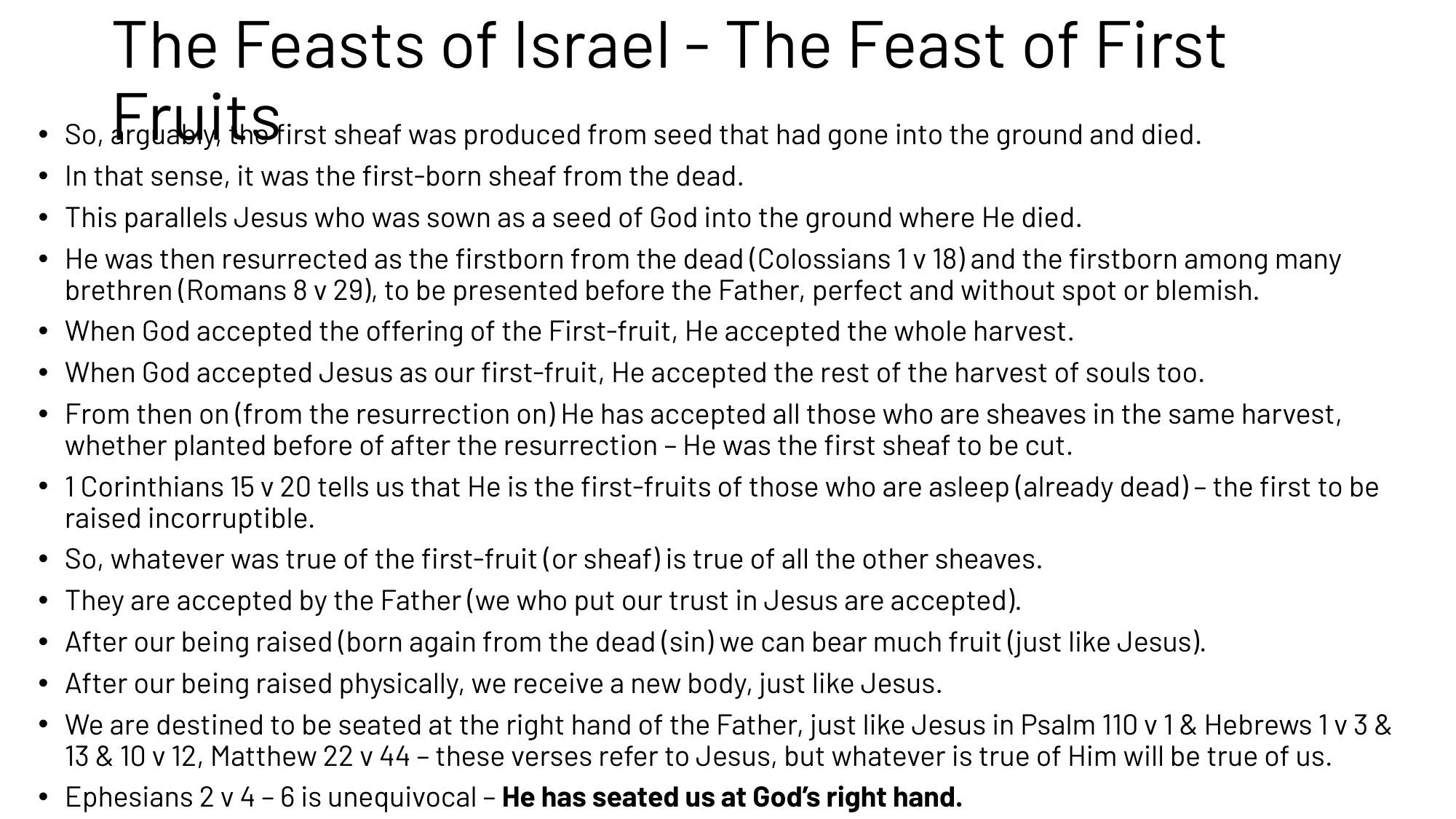

# The Feasts of Israel - The Feast of First Fruits
So, arguably, the first sheaf was produced from seed that had gone into the ground and died.
In that sense, it was the first-born sheaf from the dead.
This parallels Jesus who was sown as a seed of God into the ground where He died.
He was then resurrected as the firstborn from the dead (Colossians 1 v 18) and the firstborn among many brethren (Romans 8 v 29), to be presented before the Father, perfect and without spot or blemish.
When God accepted the offering of the First-fruit, He accepted the whole harvest.
When God accepted Jesus as our first-fruit, He accepted the rest of the harvest of souls too.
From then on (from the resurrection on) He has accepted all those who are sheaves in the same harvest, whether planted before of after the resurrection – He was the first sheaf to be cut.
1 Corinthians 15 v 20 tells us that He is the first-fruits of those who are asleep (already dead) – the first to be raised incorruptible.
So, whatever was true of the first-fruit (or sheaf) is true of all the other sheaves.
They are accepted by the Father (we who put our trust in Jesus are accepted).
After our being raised (born again from the dead (sin) we can bear much fruit (just like Jesus).
After our being raised physically, we receive a new body, just like Jesus.
We are destined to be seated at the right hand of the Father, just like Jesus in Psalm 110 v 1 & Hebrews 1 v 3 & 13 & 10 v 12, Matthew 22 v 44 – these verses refer to Jesus, but whatever is true of Him will be true of us.
Ephesians 2 v 4 – 6 is unequivocal – He has seated us at God’s right hand.